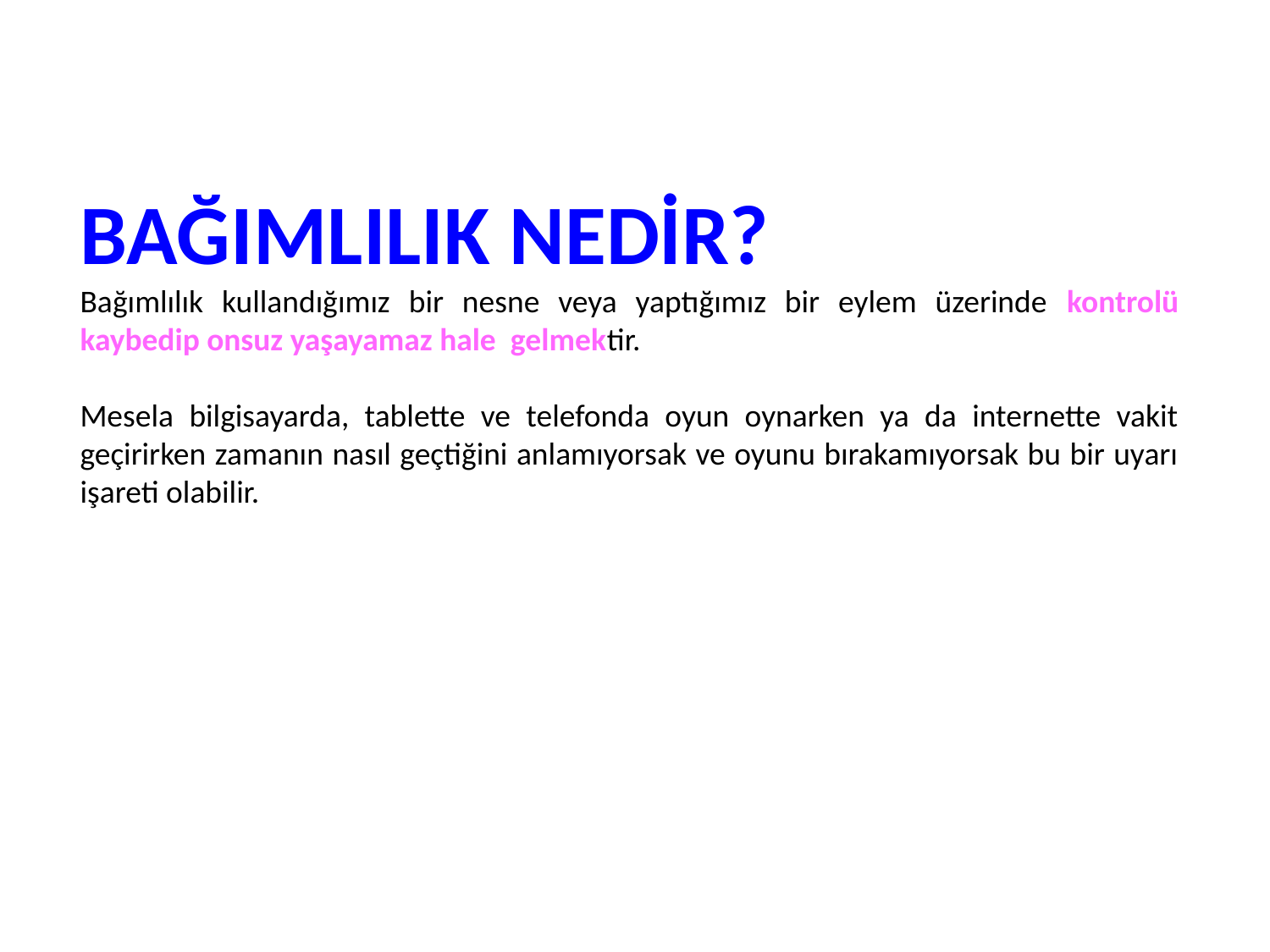

BAĞIMLILIK NEDİR?
Bağımlılık kullandığımız bir nesne veya yaptığımız bir eylem üzerinde kontrolü kaybedip onsuz yaşayamaz hale  gelmektir.

Mesela bilgisayarda, tablette ve telefonda oyun oynarken ya da internette vakit geçirirken zamanın nasıl geçtiğini anlamıyorsak ve oyunu bırakamıyorsak bu bir uyarı işareti olabilir.